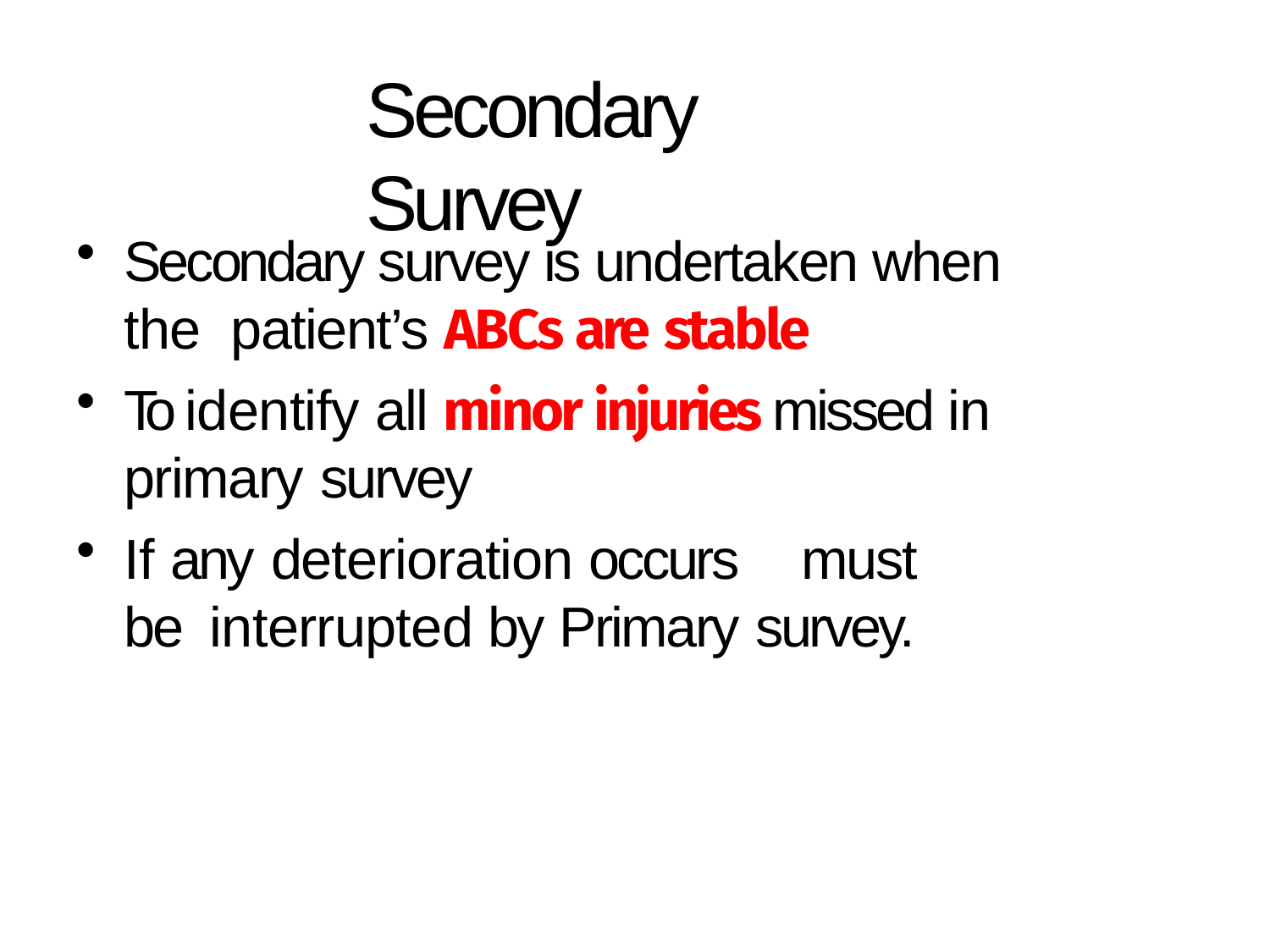

# Secondary Survey
Secondary survey is undertaken when the  patient’s ABCs are stable
To identify all minor injuries missed in  primary survey
If any deterioration occurs	must be  interrupted by Primary survey.